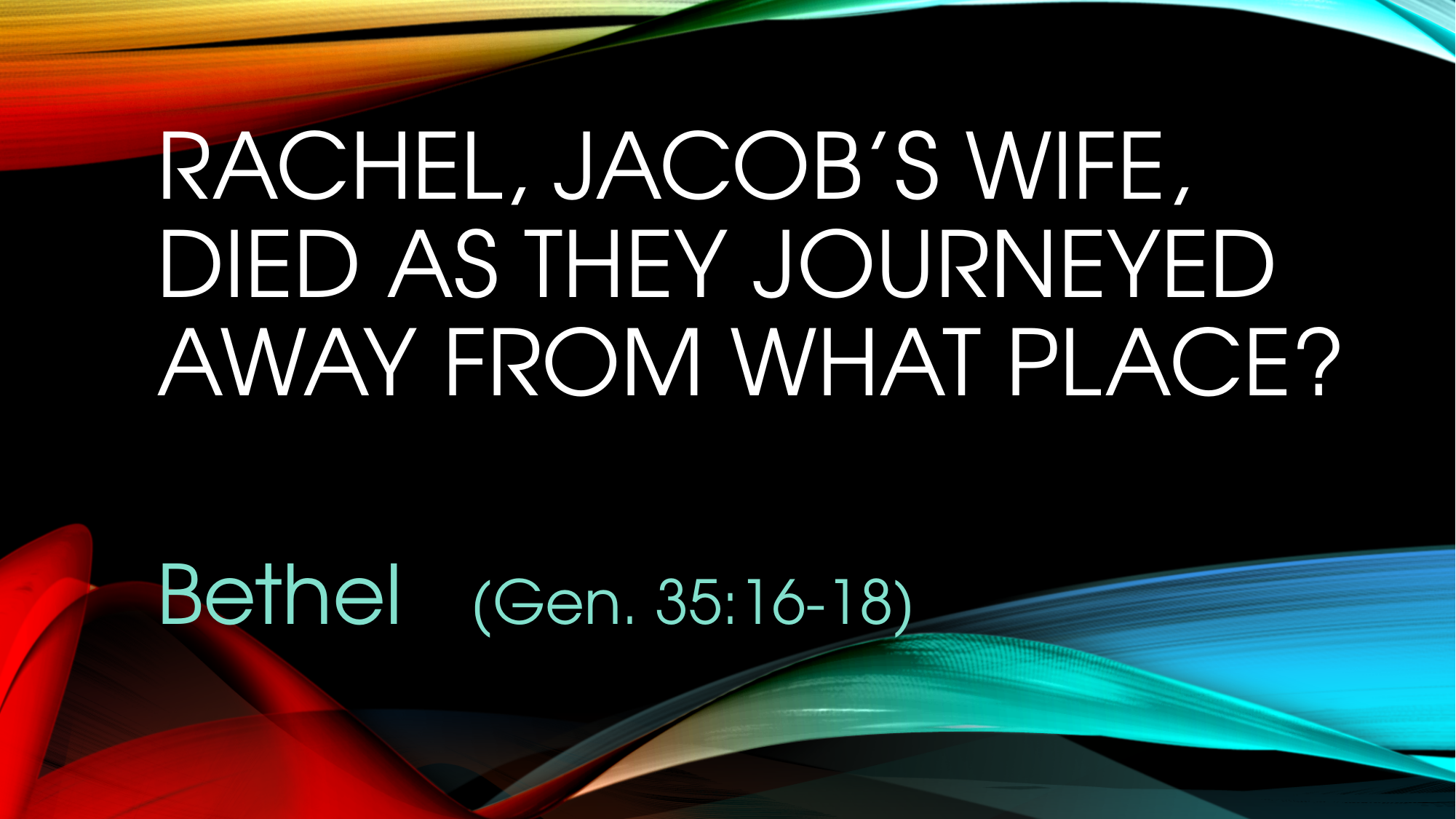

# Rachel, Jacob’s wife, died as they journeyed away from what place?
Bethel   (Gen. 35:16-18)